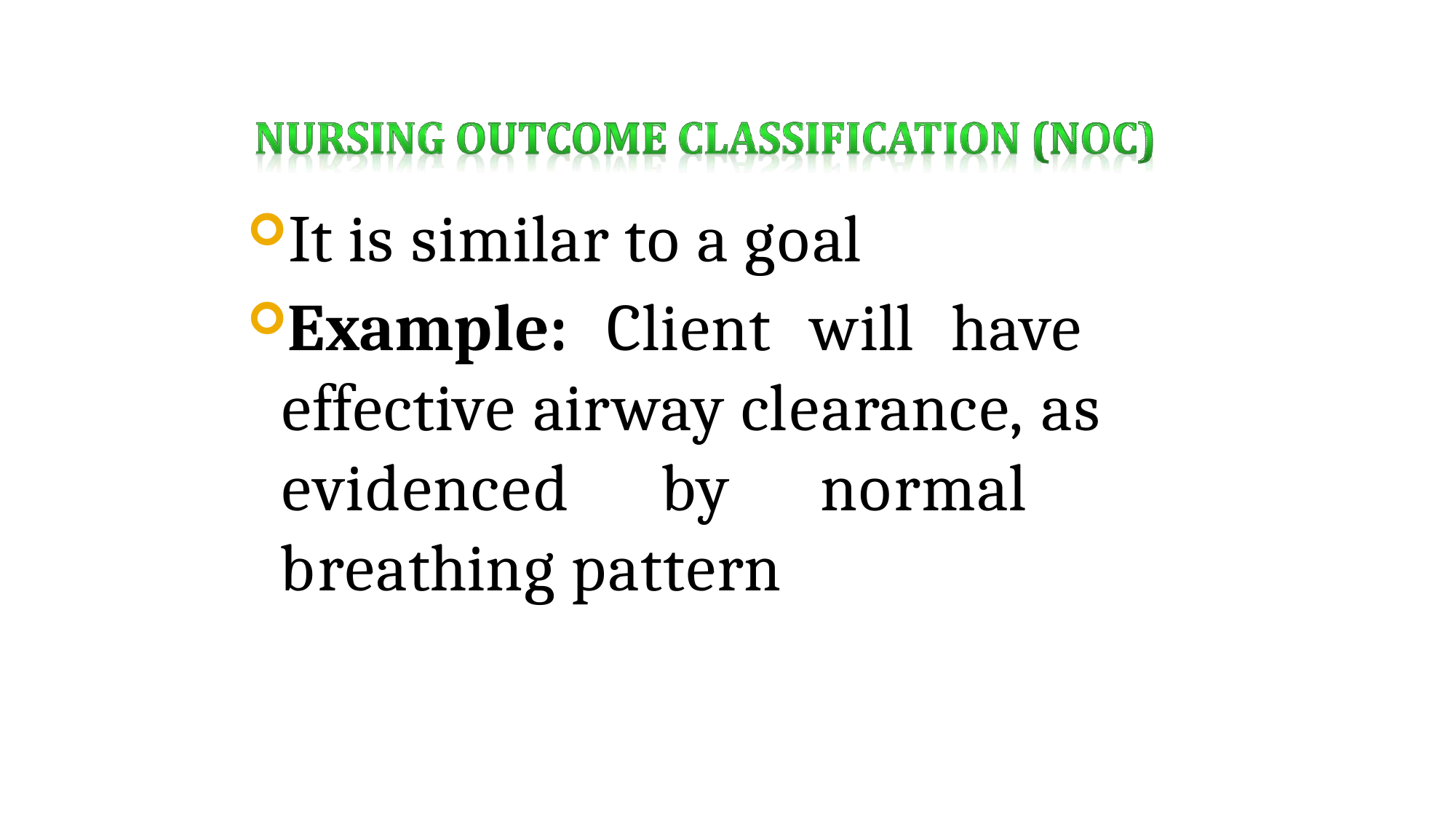

It is similar to a goal
Example: Client will have  effective airway clearance, as  evidenced by normal  breathing pattern